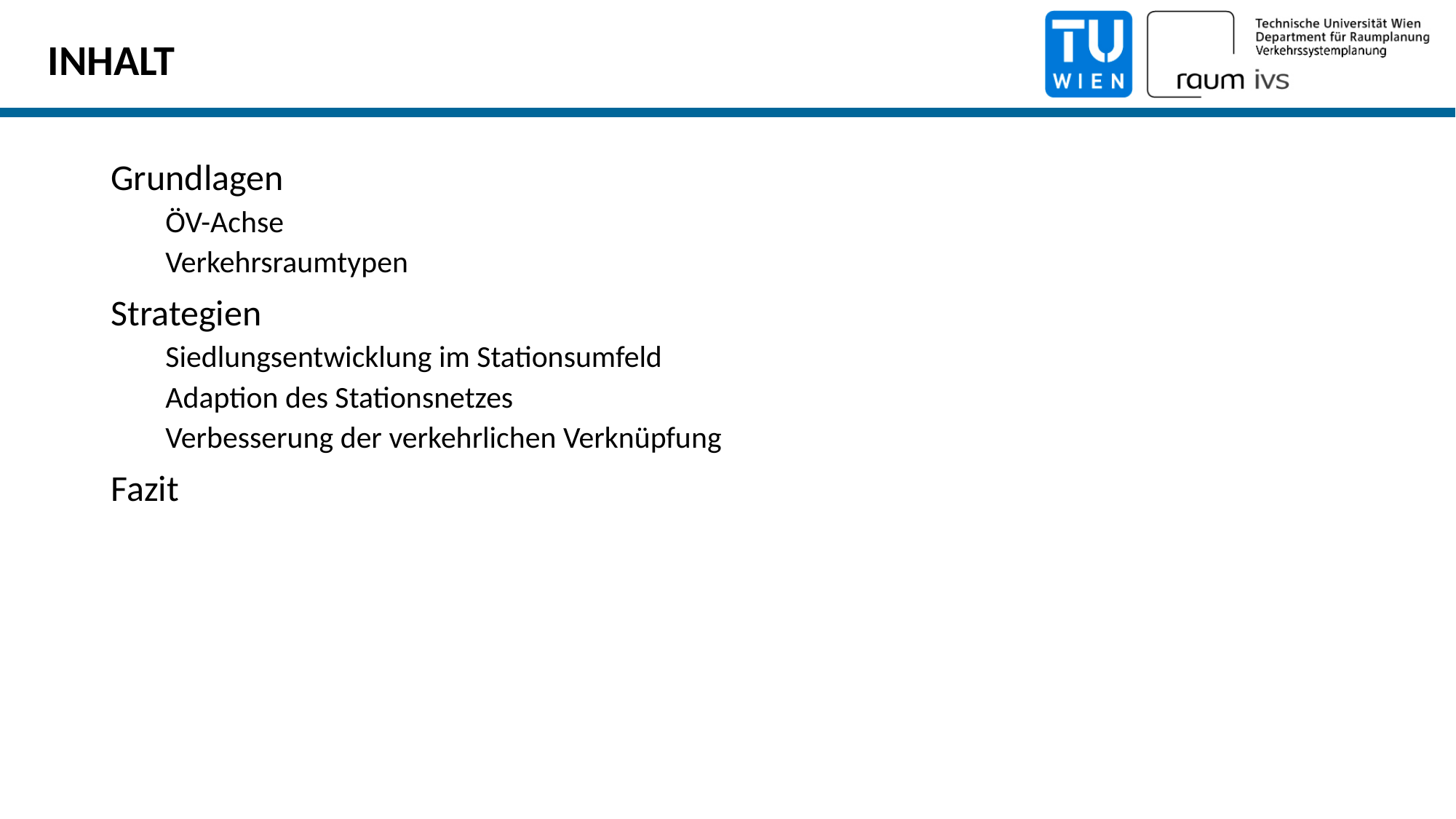

Inhalt
Grundlagen
ÖV-Achse
Verkehrsraumtypen
Strategien
Siedlungsentwicklung im Stationsumfeld
Adaption des Stationsnetzes
Verbesserung der verkehrlichen Verknüpfung
Fazit